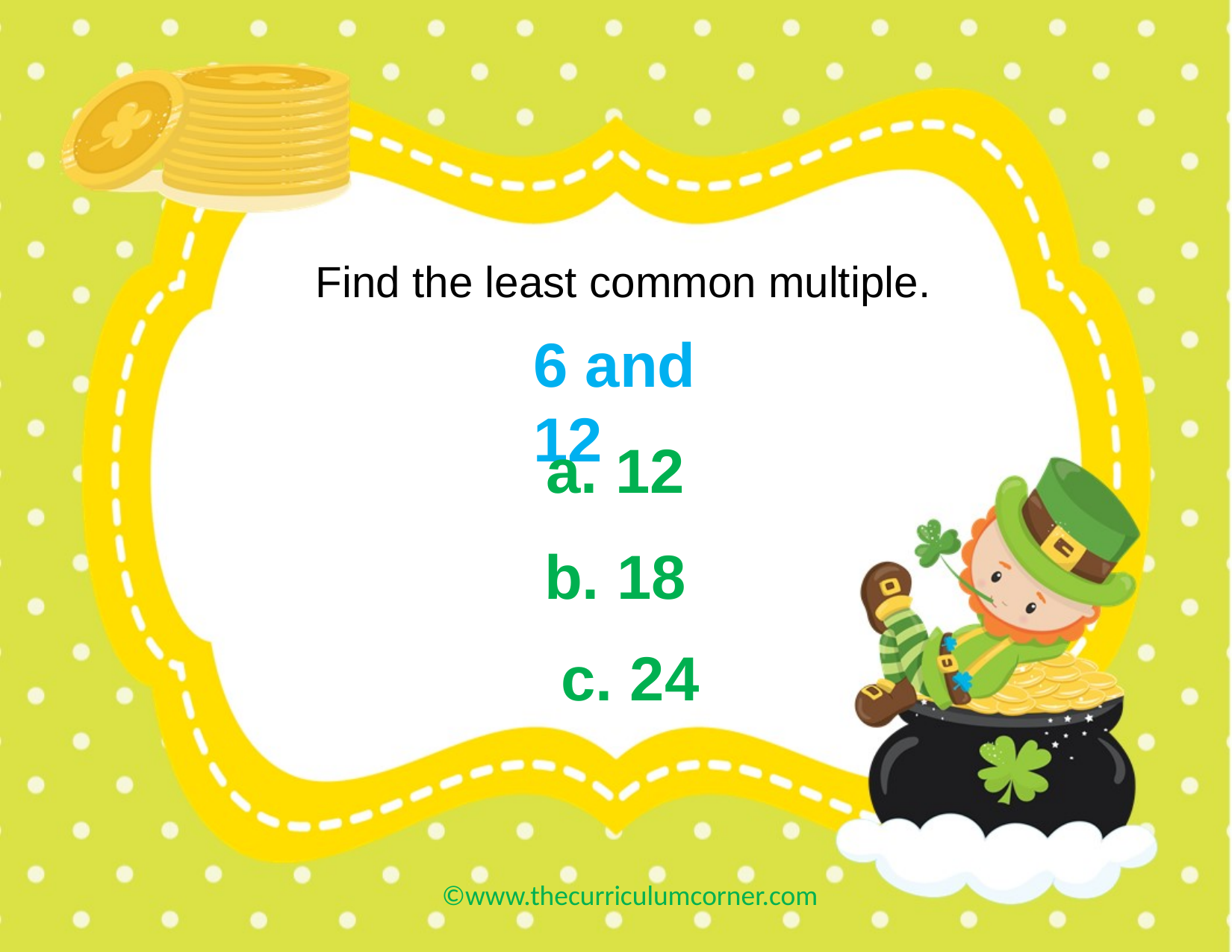

Find the least common multiple.
6 and 12
a. 12
b. 18
c. 24
©www.thecurriculumcorner.com